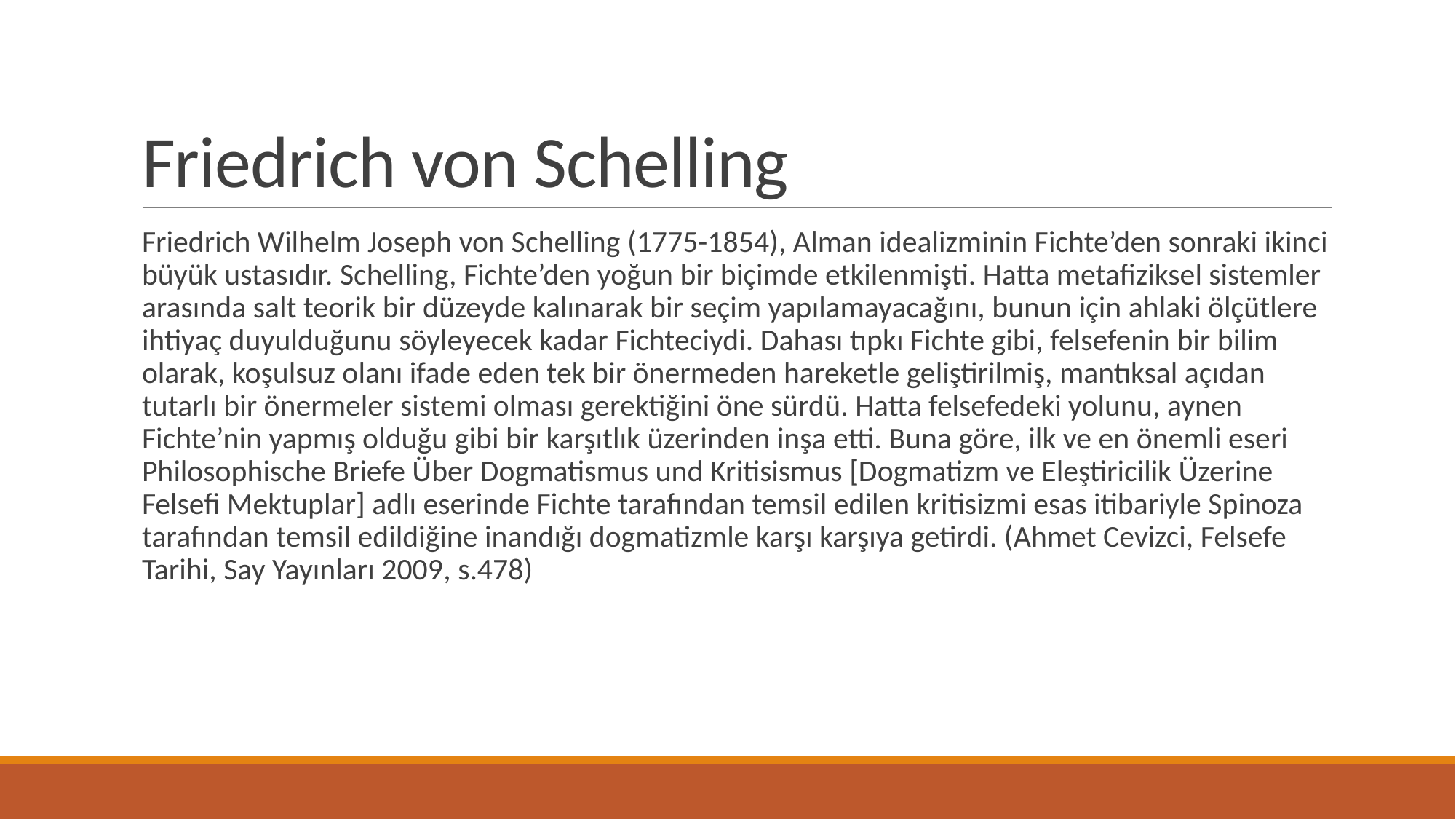

# Friedrich von Schelling
Friedrich Wilhelm Joseph von Schelling (1775-1854), Alman idealizminin Fichte’den sonraki ikinci büyük ustasıdır. Schelling, Fichte’den yoğun bir biçimde etkilenmişti. Hatta metafiziksel sistemler arasında salt teorik bir düzeyde kalınarak bir seçim yapılamayacağını, bunun için ahlaki ölçütlere ihtiyaç duyulduğunu söyleyecek kadar Fichteciydi. Dahası tıpkı Fichte gibi, felsefenin bir bilim olarak, koşulsuz olanı ifade eden tek bir önermeden hareketle geliştirilmiş, mantıksal açıdan tutarlı bir önermeler sistemi olması gerektiğini öne sürdü. Hatta felsefedeki yolunu, aynen Fichte’nin yapmış olduğu gibi bir karşıtlık üzerinden inşa etti. Buna göre, ilk ve en önemli eseri Philosophische Briefe Über Dogmatismus und Kritisismus [Dogmatizm ve Eleştiricilik Üzerine Felsefi Mektuplar] adlı eserinde Fichte tarafından temsil edilen kritisizmi esas itibariyle Spinoza tarafından temsil edildiğine inandığı dogmatizmle karşı karşıya getirdi. (Ahmet Cevizci, Felsefe Tarihi, Say Yayınları 2009, s.478)